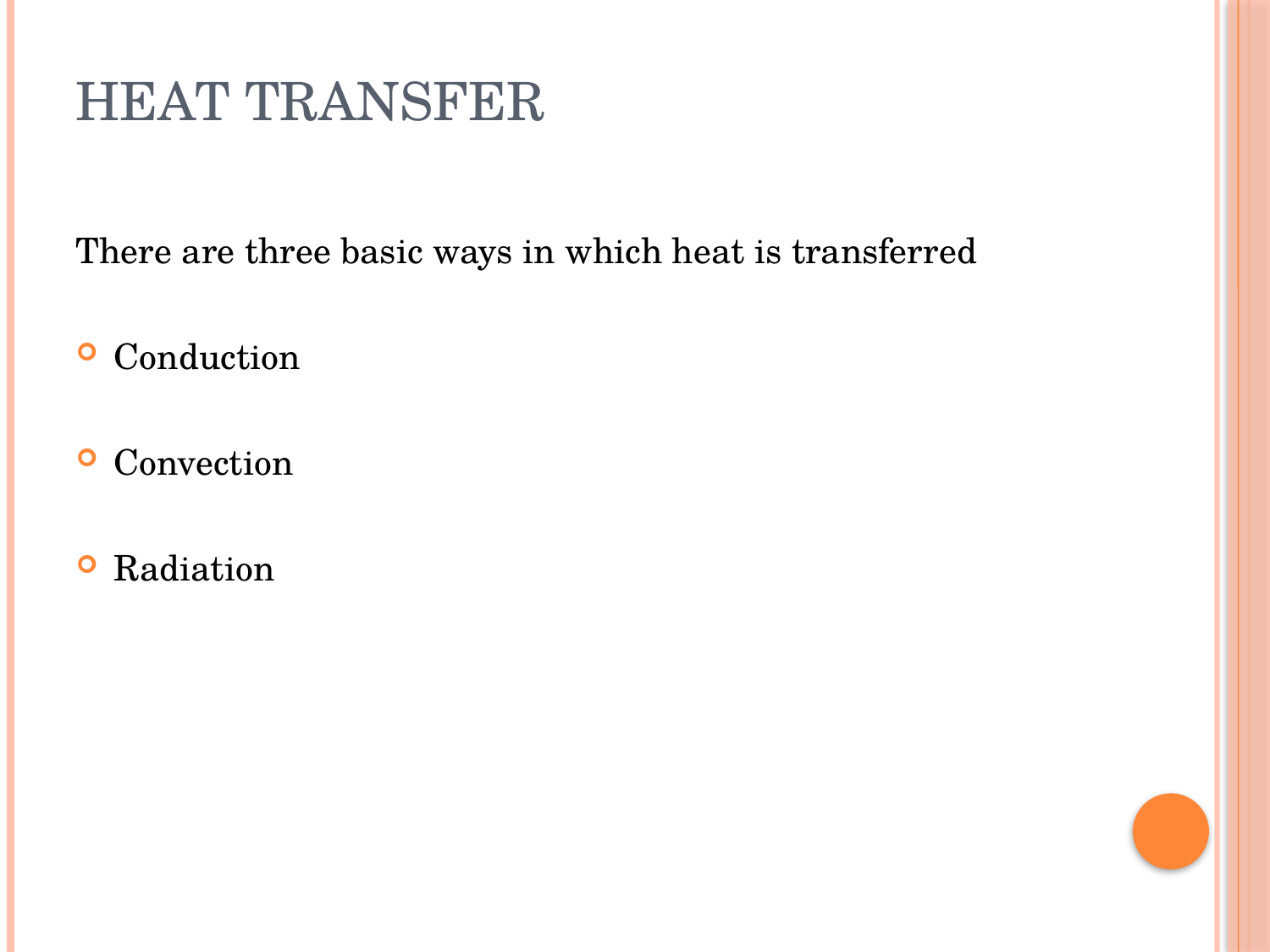

# heat transfer
There are three basic ways in which heat is transferred

Conduction

Convection

Radiation